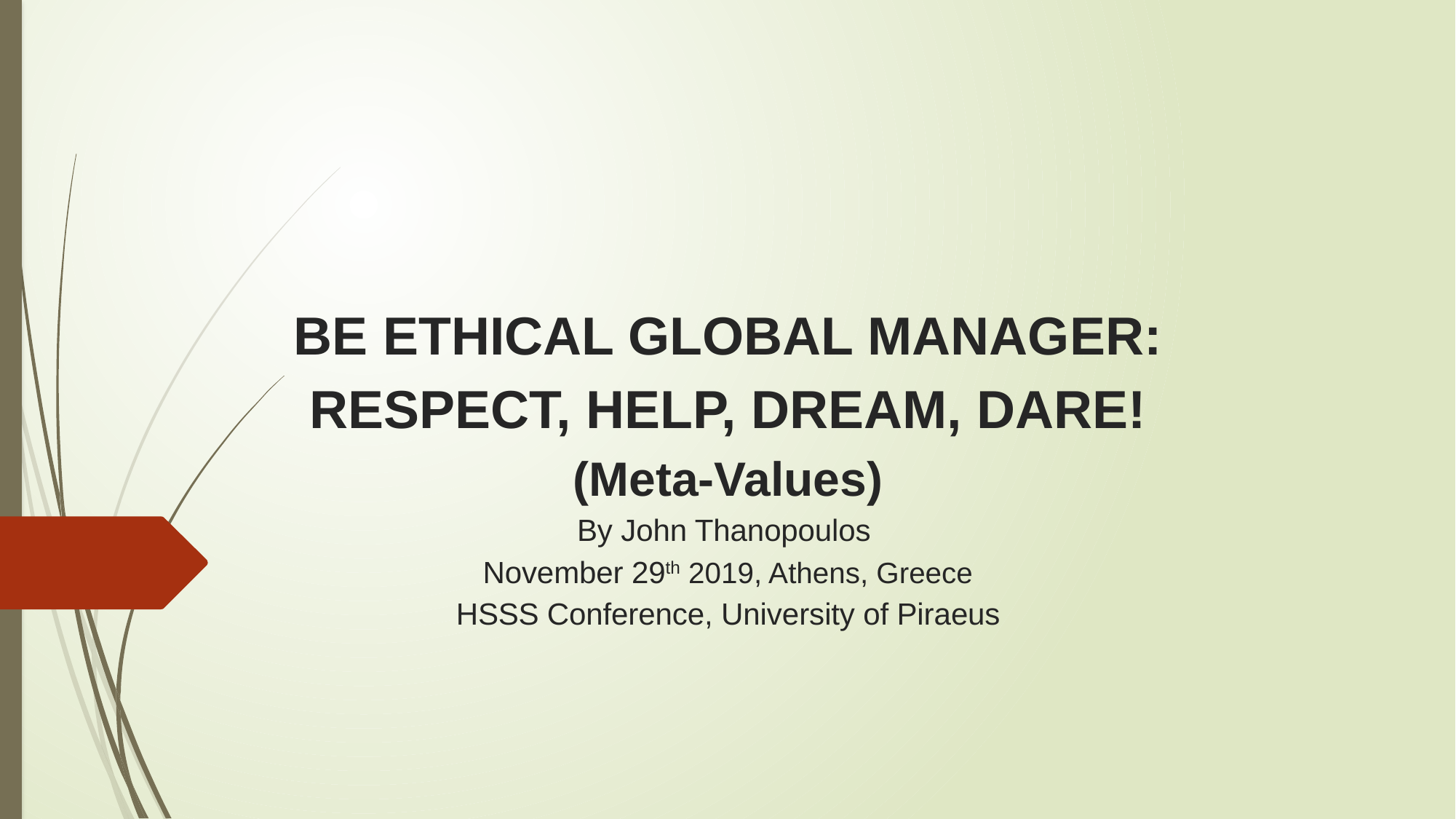

# BE ETHICAL GLOBAL MANAGER: RESPECT, HELP, DREAM, DARE! (Meta-Values) By John Thanopoulos November 29th 2019, Athens, Greece HSSS Conference, University of Piraeus